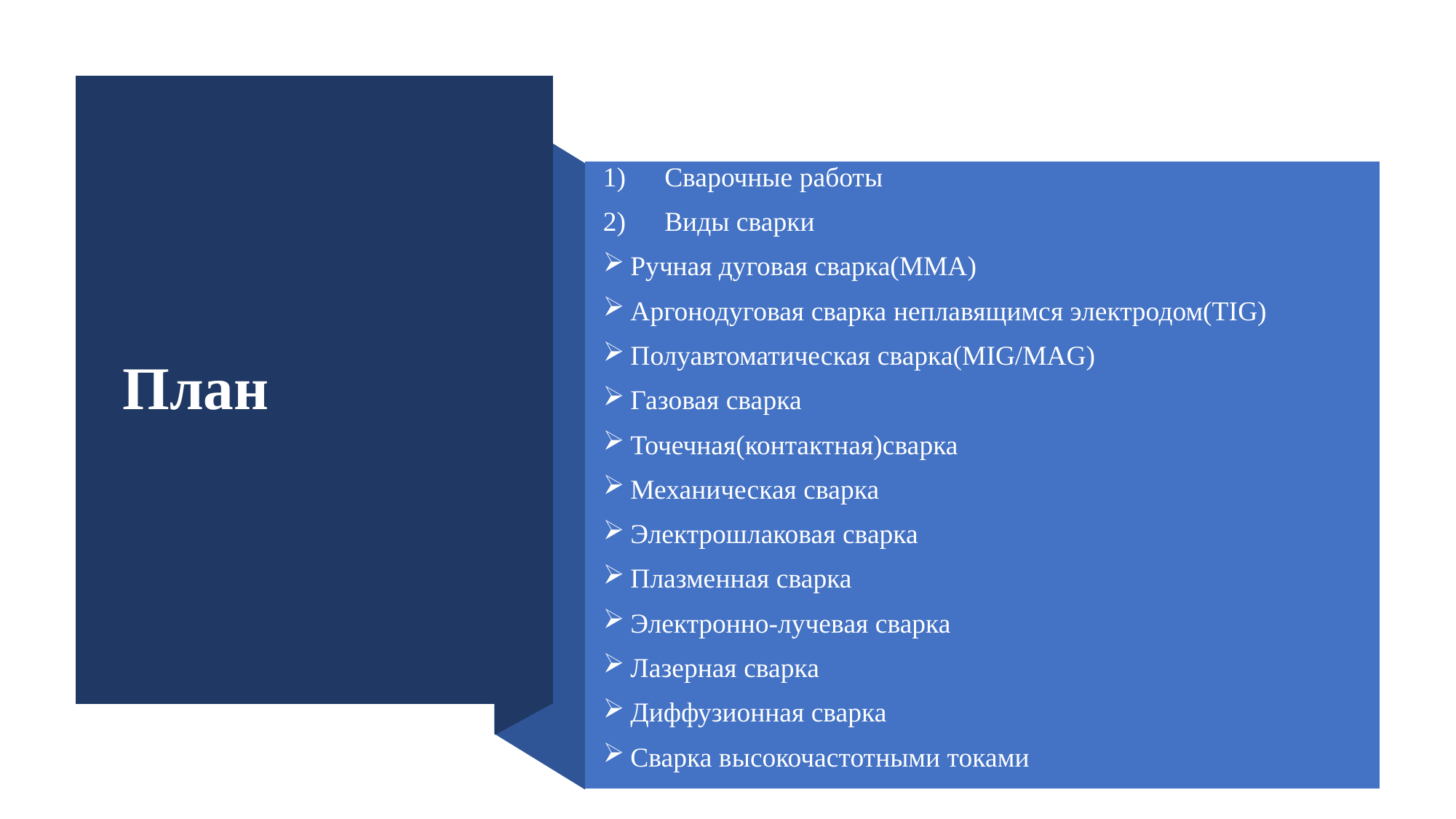

# План

Сварочные работы
Виды сварки
Ручная дуговая сварка(MMA)
Аргонодуговая сварка неплавящимся электродом(TIG)
Полуавтоматическая сварка(MIG/MAG)
Газовая сварка
Точечная(контактная)сварка
Механическая сварка
Электрошлаковая сварка
Плазменная сварка
Электронно-лучевая сварка
Лазерная сварка
Диффузионная сварка
Сварка высокочастотными токами